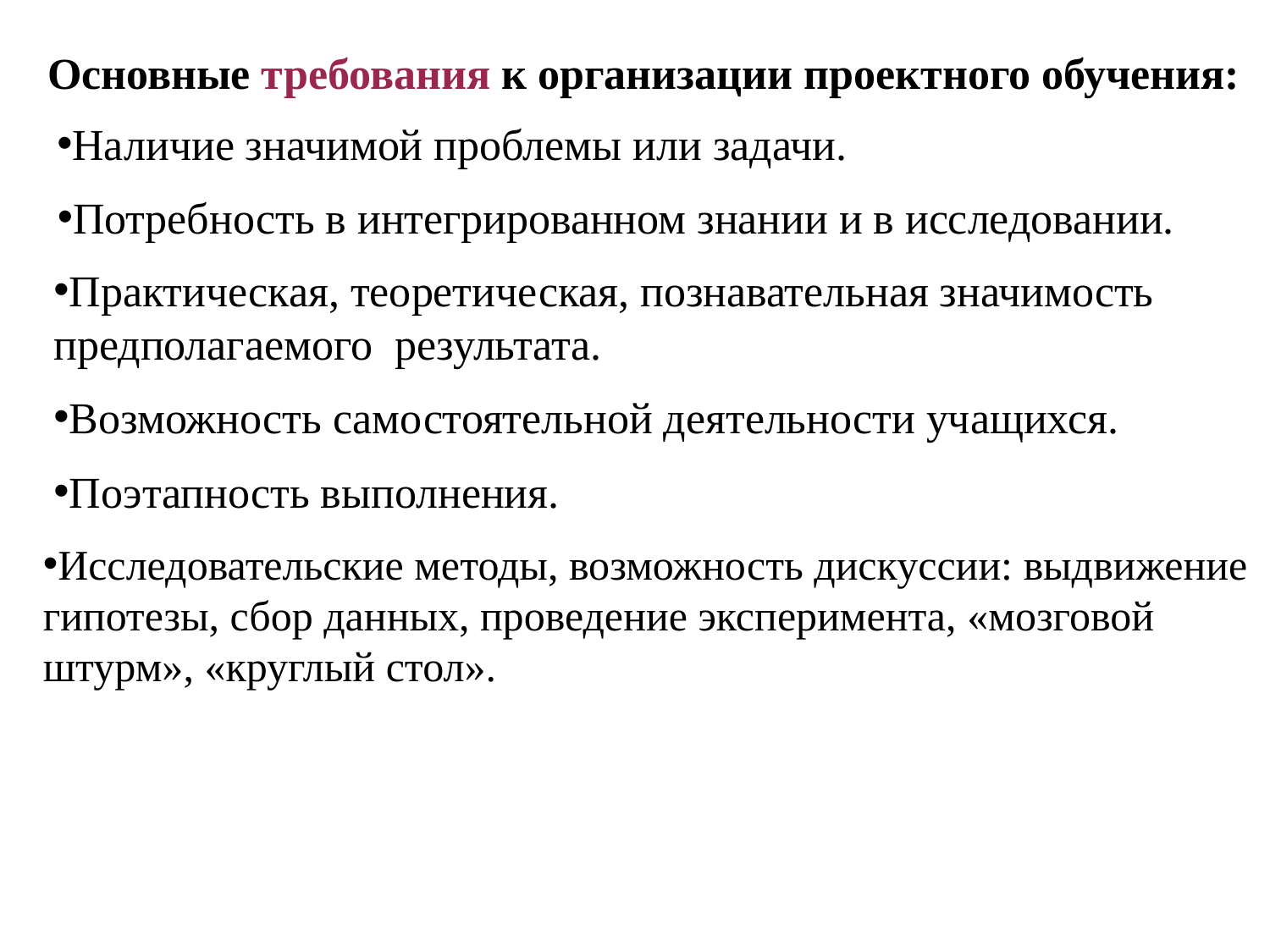

Основные требования к организации проектного обучения:
Наличие значимой проблемы или задачи.

Потребность в интегрированном знании и в исследовании.
Практическая, теоретическая, познавательная значимость предполагаемого  результата.
Возможность самостоятельной деятельности учащихся.
Поэтапность выполнения.
Исследовательские методы, возможность дискуссии: выдвижение гипотезы, сбор данных, проведение эксперимента, «мозговой штурм», «круглый стол».